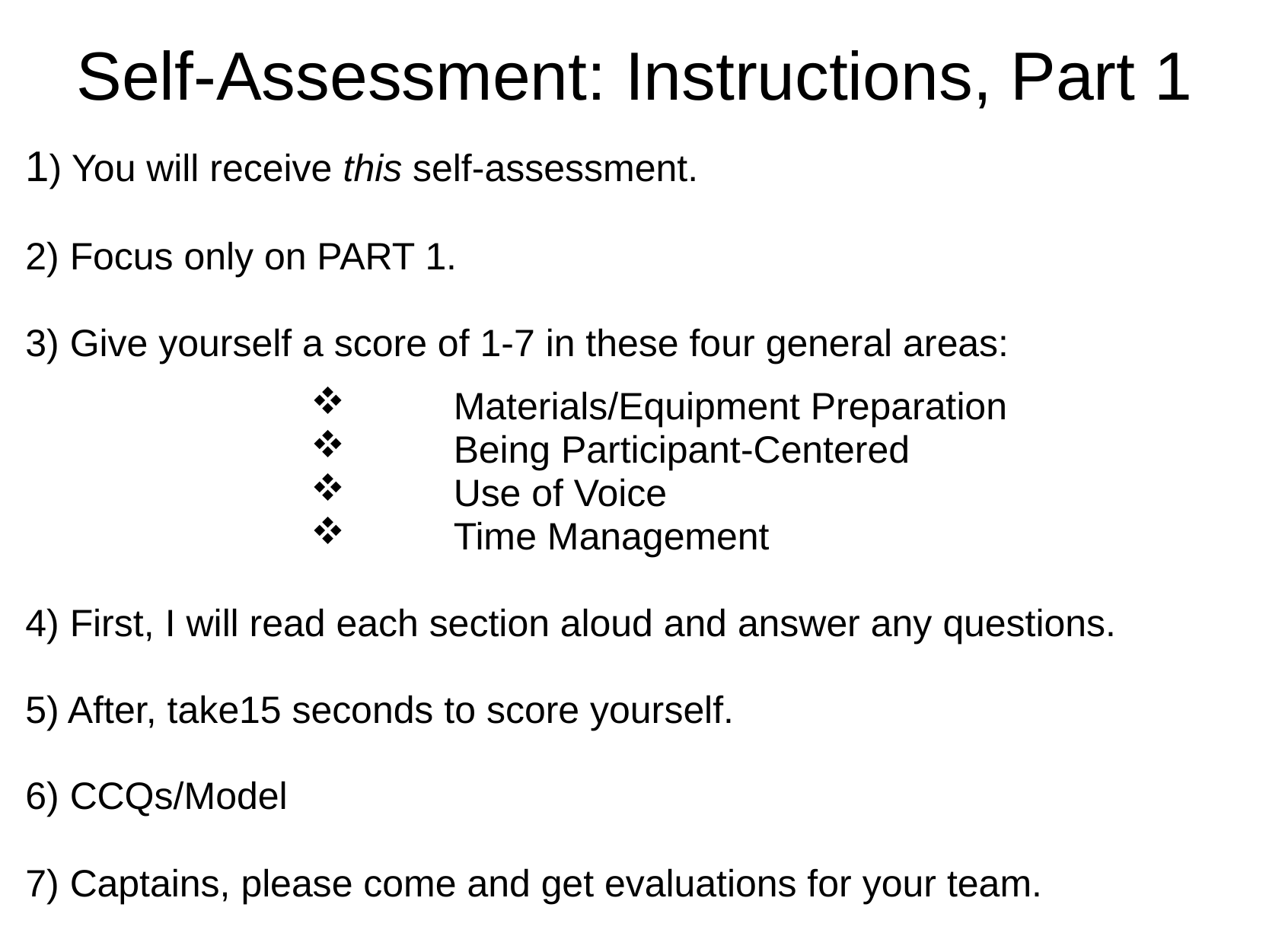

# Self-Assessment: Instructions, Part 1
1) You will receive this self-assessment.

2) Focus only on PART 1.

3) Give yourself a score of 1-7 in these four general areas:

	Materials/Equipment Preparation
	Being Participant-Centered
	Use of Voice
	Time Management

4) First, I will read each section aloud and answer any questions.

5) After, take15 seconds to score yourself.

6) CCQs/Model

7) Captains, please come and get evaluations for your team.